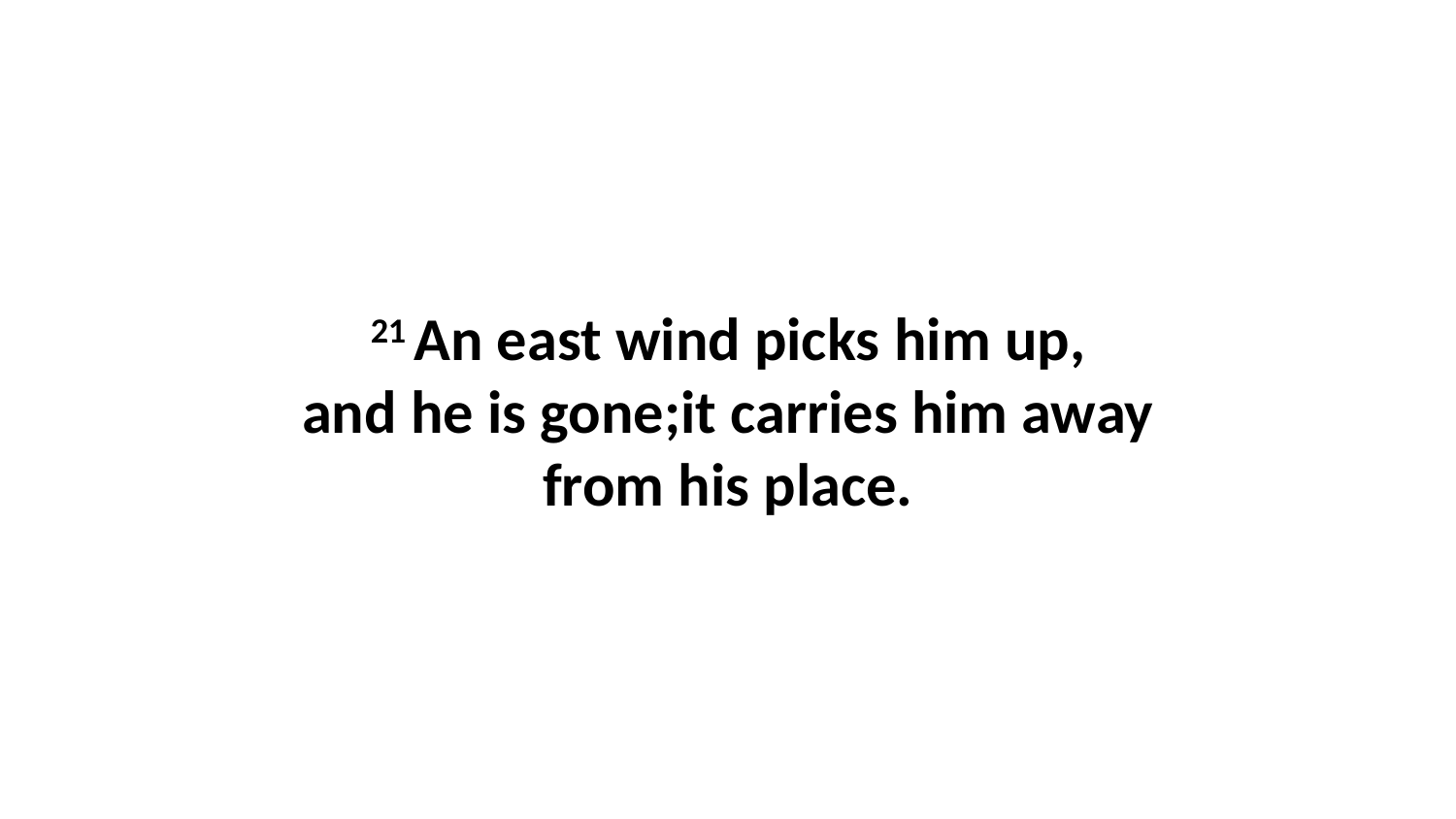

21 An east wind picks him up, and he is gone;it carries him away from his place.